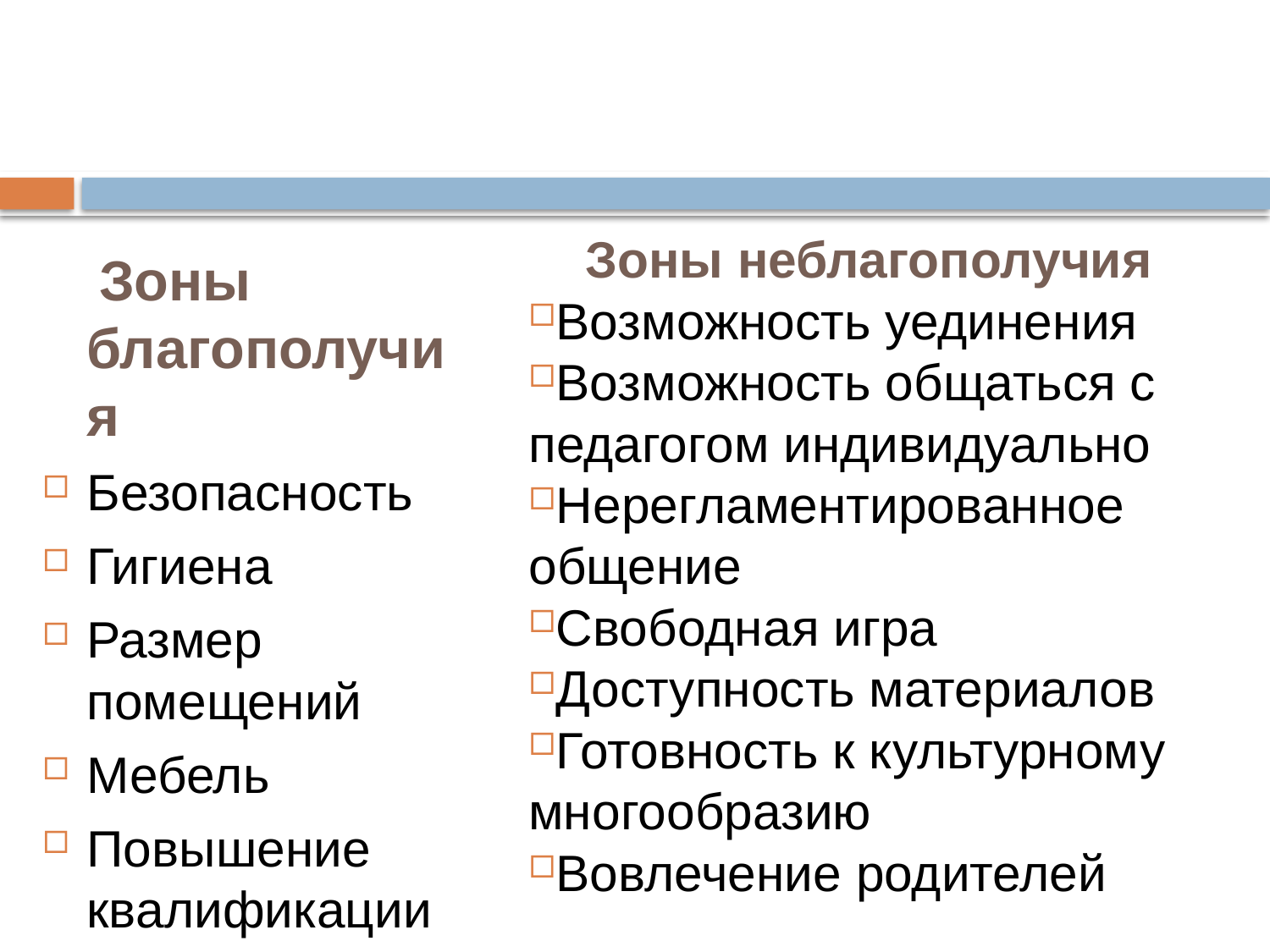

#
    Зоны неблагополучия
Возможность уединения
Возможность общаться с педагогом индивидуально
Нерегламентированное общение
Свободная игра
Доступность материалов
Готовность к культурному многообразию
Вовлечение родителей
    Зоны благополучия
Безопасность
Гигиена
Размер помещений
Мебель
Повышение квалификации